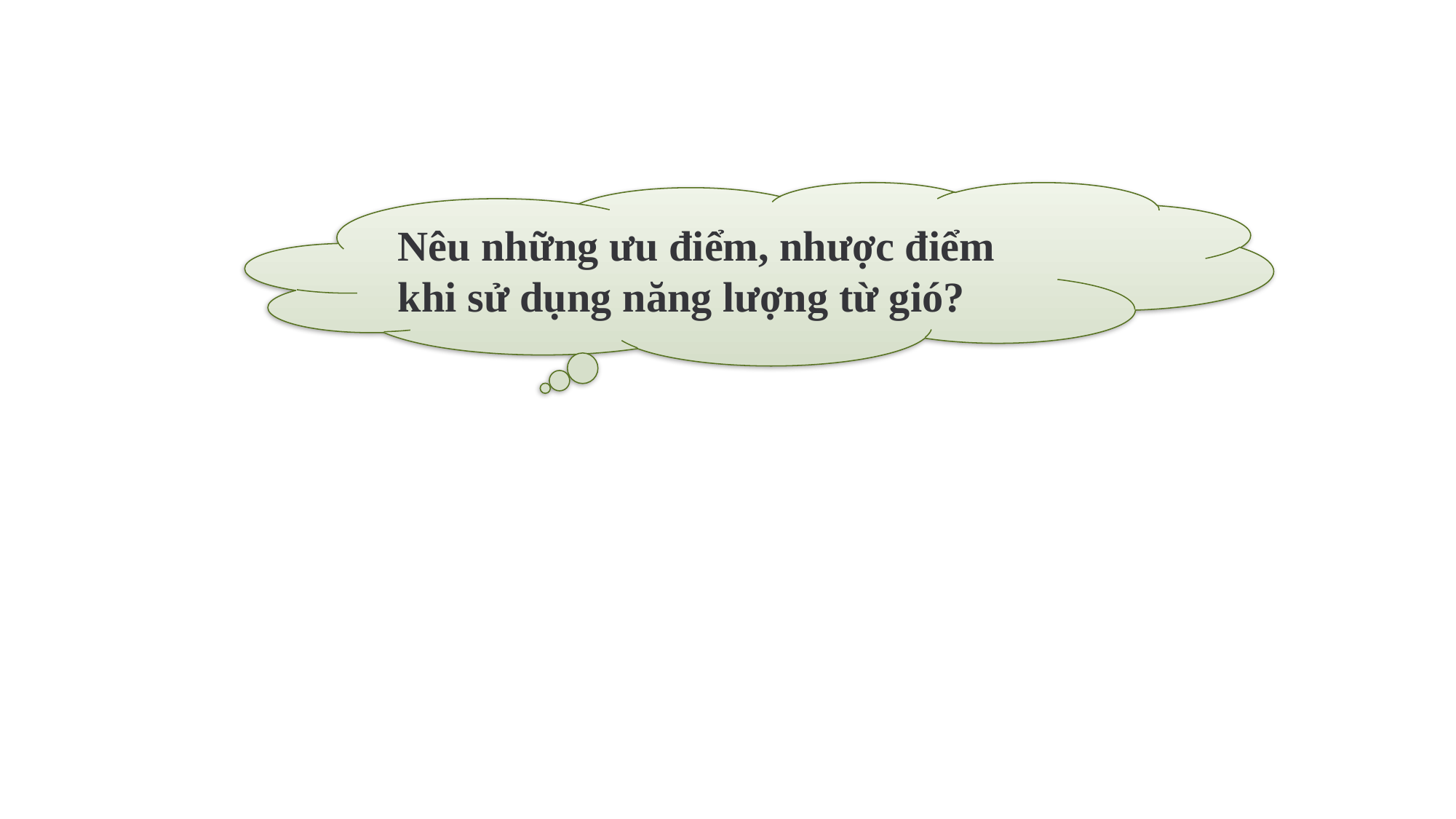

Nêu những ưu điểm, nhược điểm khi sử dụng năng lượng từ gió?